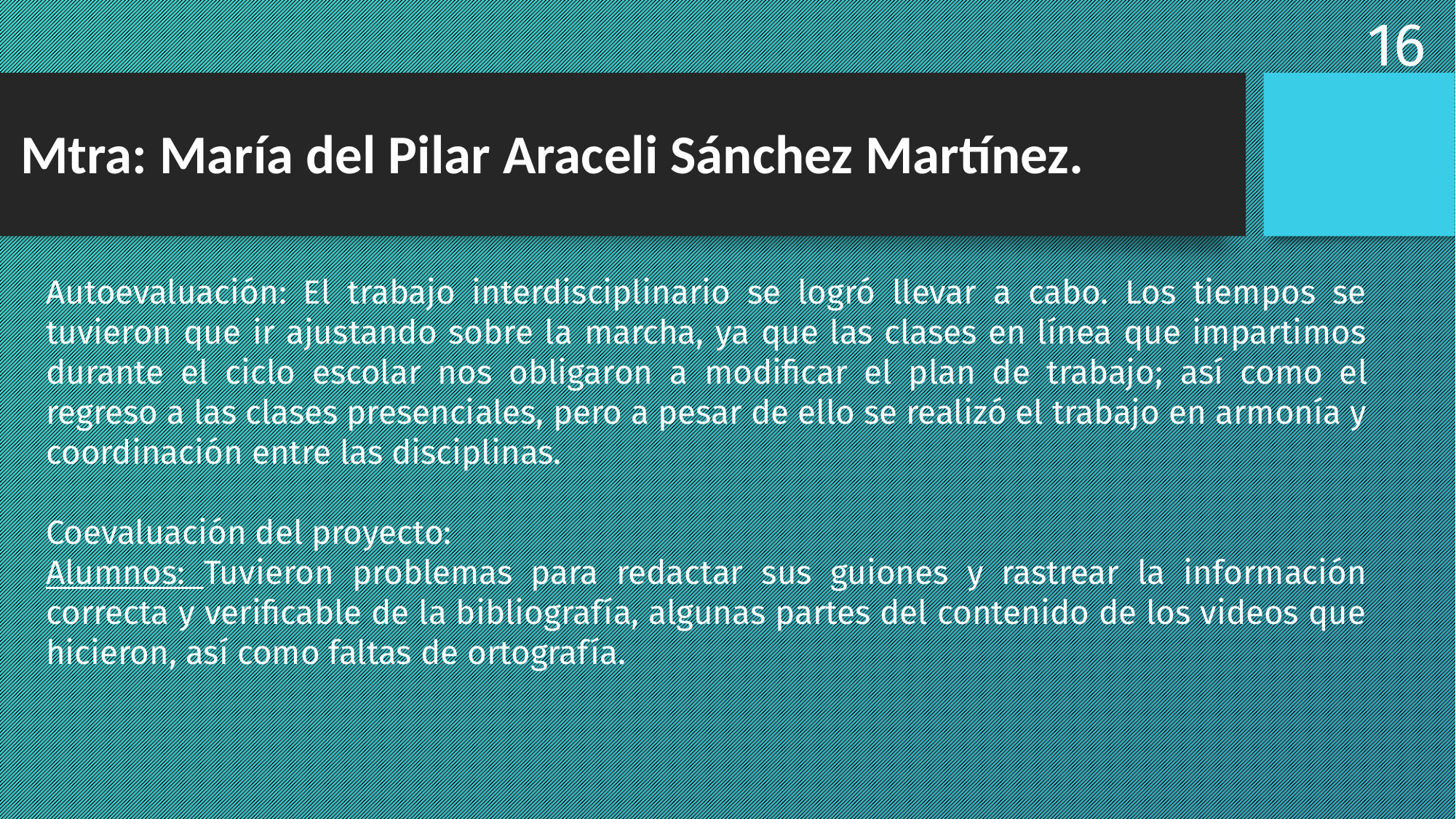

16
# Mtra: María del Pilar Araceli Sánchez Martínez.
Autoevaluación: El trabajo interdisciplinario se logró llevar a cabo. Los tiempos se tuvieron que ir ajustando sobre la marcha, ya que las clases en línea que impartimos durante el ciclo escolar nos obligaron a modificar el plan de trabajo; así como el regreso a las clases presenciales, pero a pesar de ello se realizó el trabajo en armonía y coordinación entre las disciplinas.

Coevaluación del proyecto:
Alumnos: Tuvieron problemas para redactar sus guiones y rastrear la información correcta y verificable de la bibliografía, algunas partes del contenido de los videos que hicieron, así como faltas de ortografía.